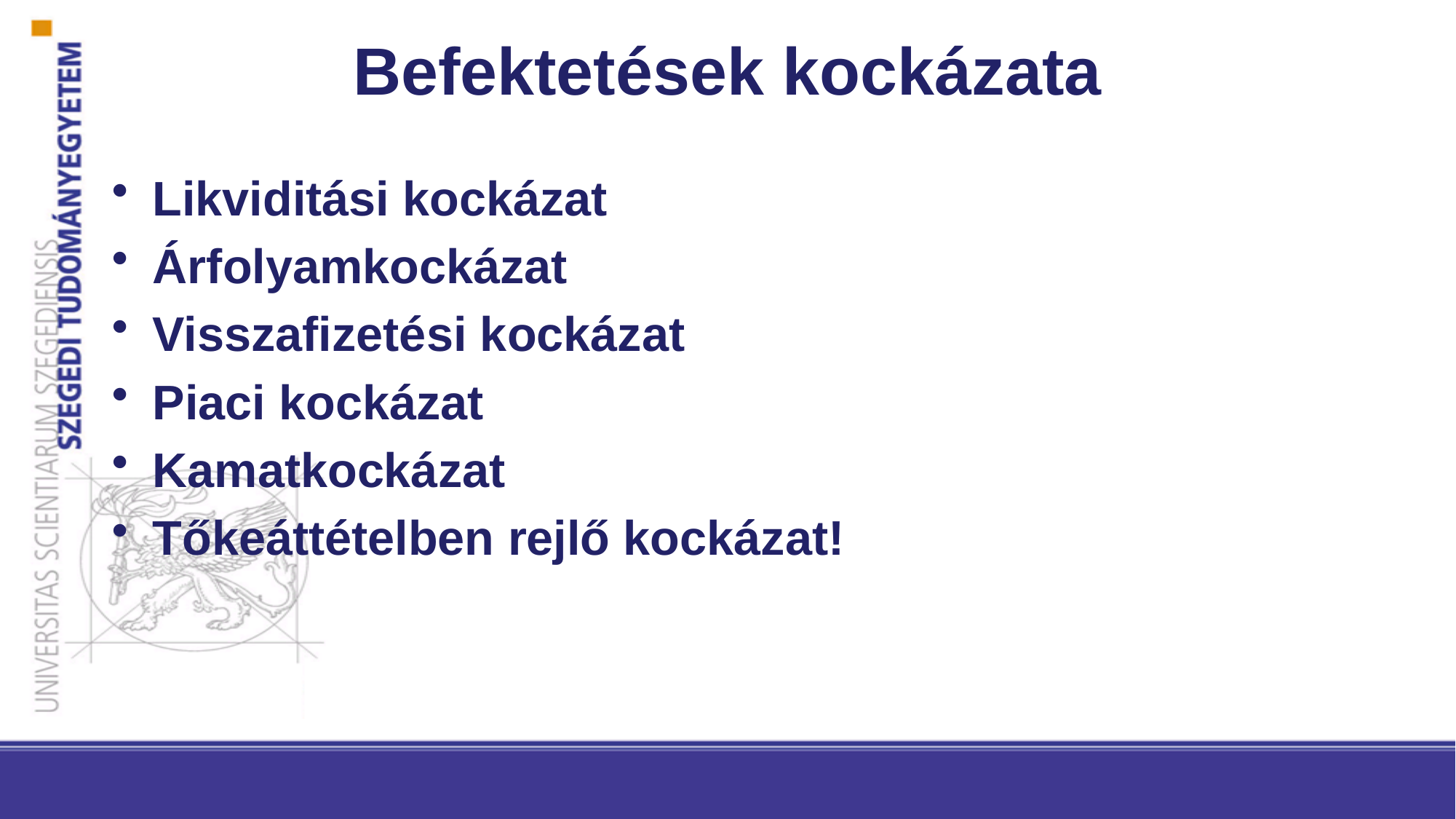

# Befektetések kockázata
Likviditási kockázat
Árfolyamkockázat
Visszafizetési kockázat
Piaci kockázat
Kamatkockázat
Tőkeáttételben rejlő kockázat!